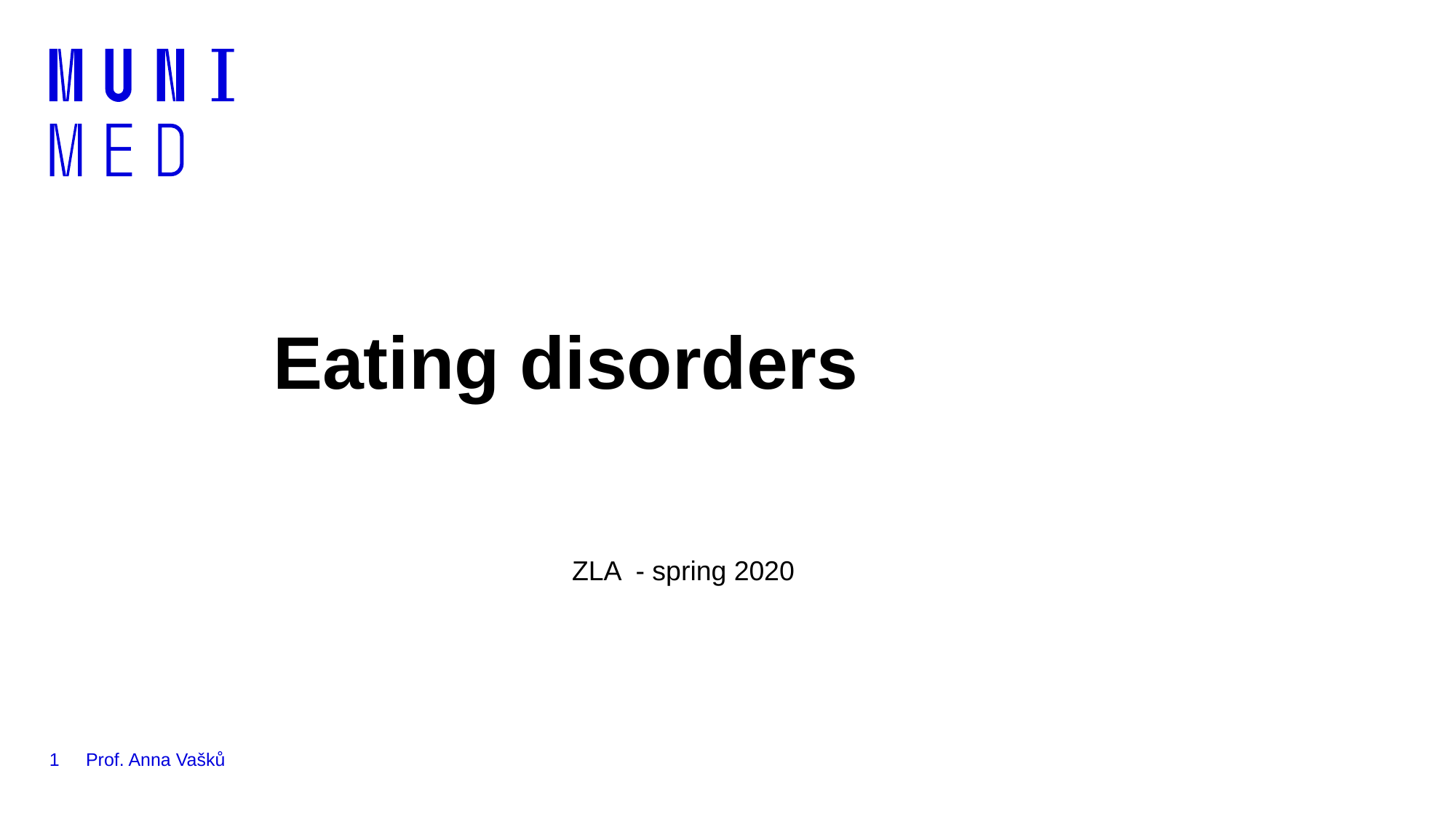

# Eating disorders
ZLA  - spring 2020
1
Prof. Anna Vašků